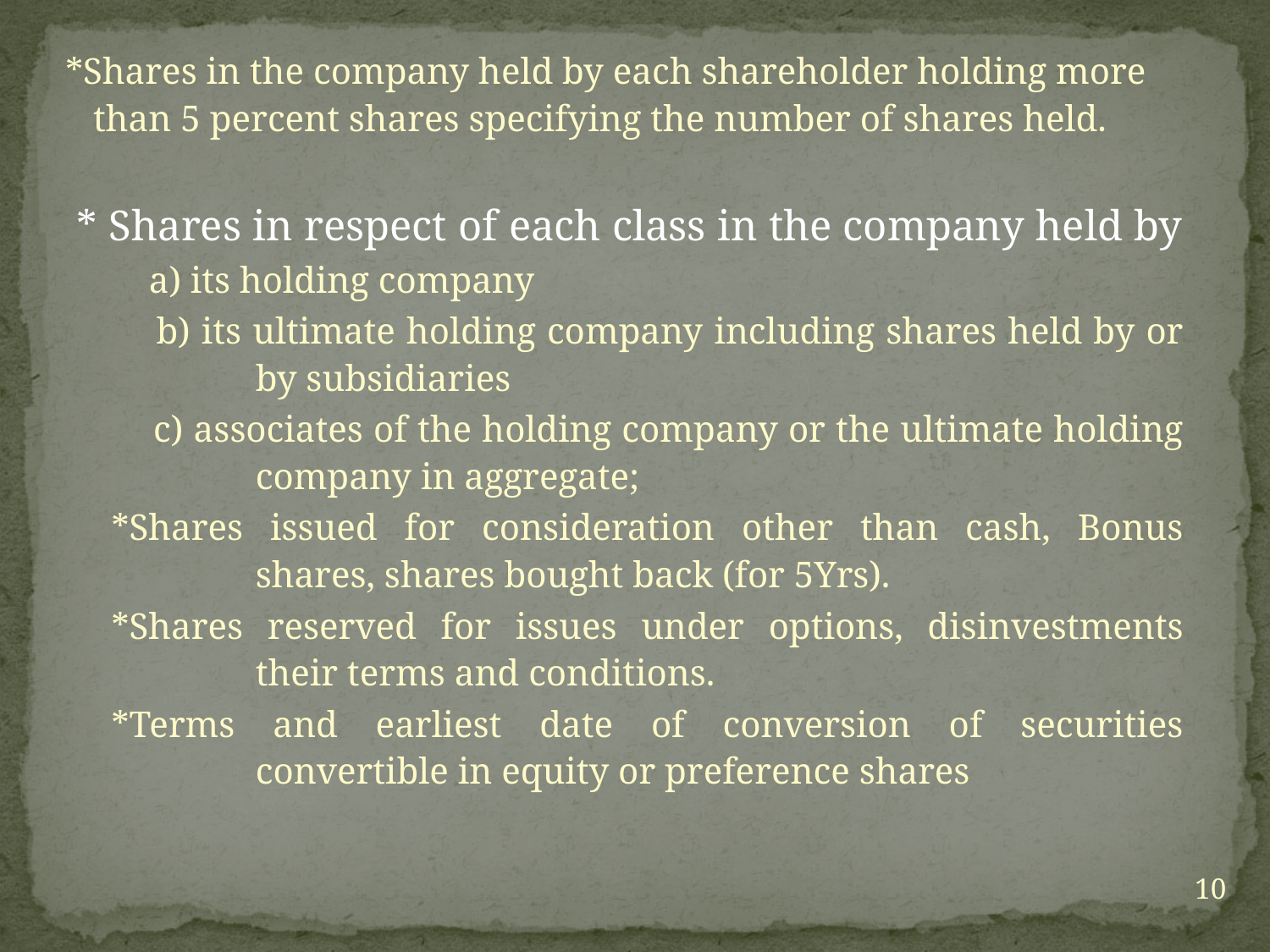

*Shares in the company held by each shareholder holding more
   than 5 percent shares specifying the number of shares held.

 * Shares in respect of each class in the company held by
    a) its holding company
    b) its ultimate holding company including shares held by or by subsidiaries
    c) associates of the holding company or the ultimate holding company in aggregate;
*Shares issued for consideration other than cash, Bonus shares, shares bought back (for 5Yrs).
*Shares reserved for issues under options, disinvestments their terms and conditions.
*Terms and earliest date of conversion of securities convertible in equity or preference shares

10